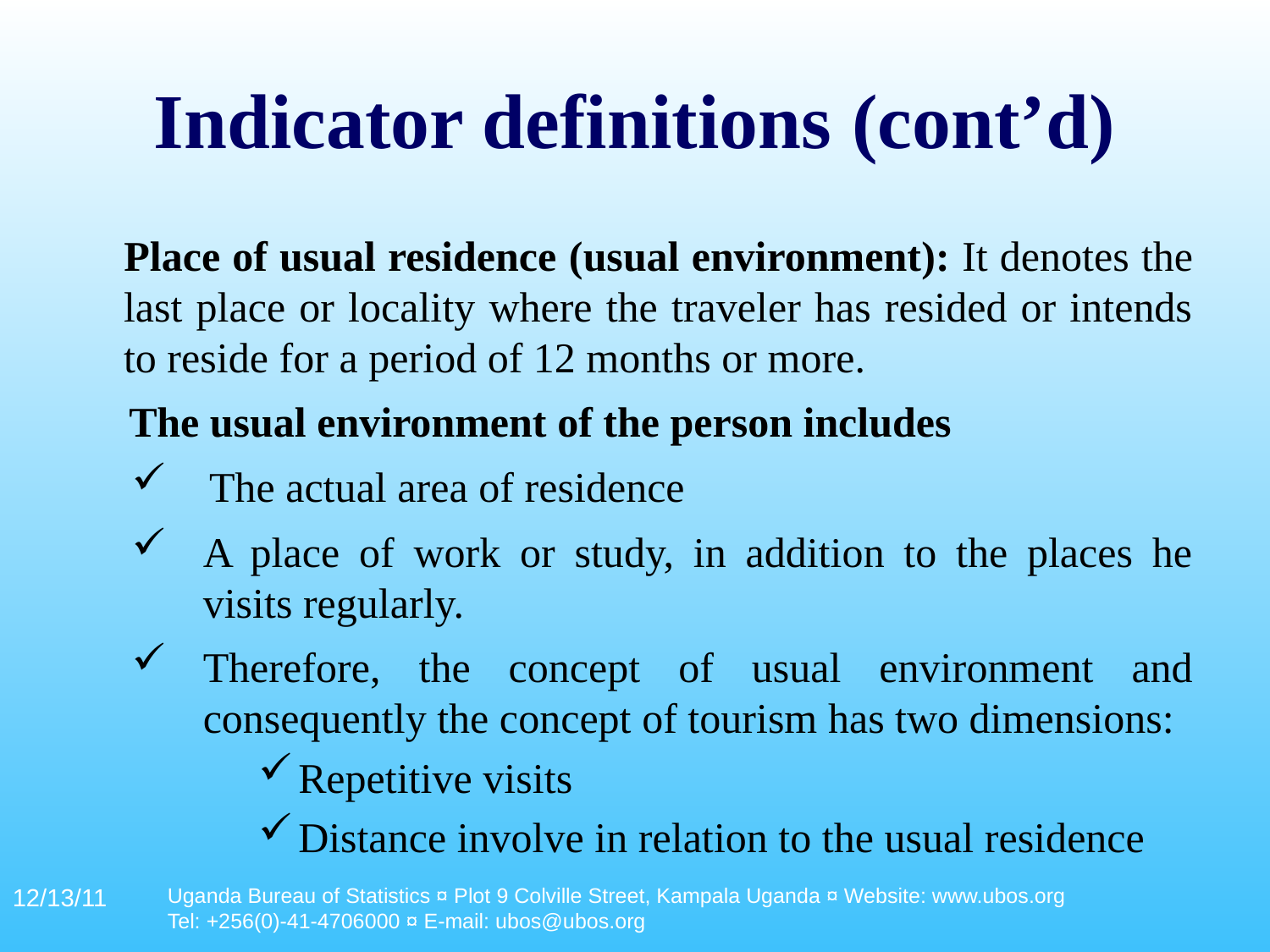

# Indicator definitions (cont’d)
    Place of usual residence (usual environment): It denotes the last place or locality where the traveler has resided or intends to reside for a period of 12 months or more.
     The usual environment of the person includes
    The actual area of residence
A place of work or study, in addition to the places he visits regularly.
Therefore, the concept of usual environment and consequently the concept of tourism has two dimensions:
Repetitive visits
Distance involve in relation to the usual residence
12/13/11
Uganda Bureau of Statistics ¤ Plot 9 Colville Street, Kampala Uganda ¤ Website: www.ubos.org
Tel: +256(0)-41-4706000 ¤ E-mail: ubos@ubos.org